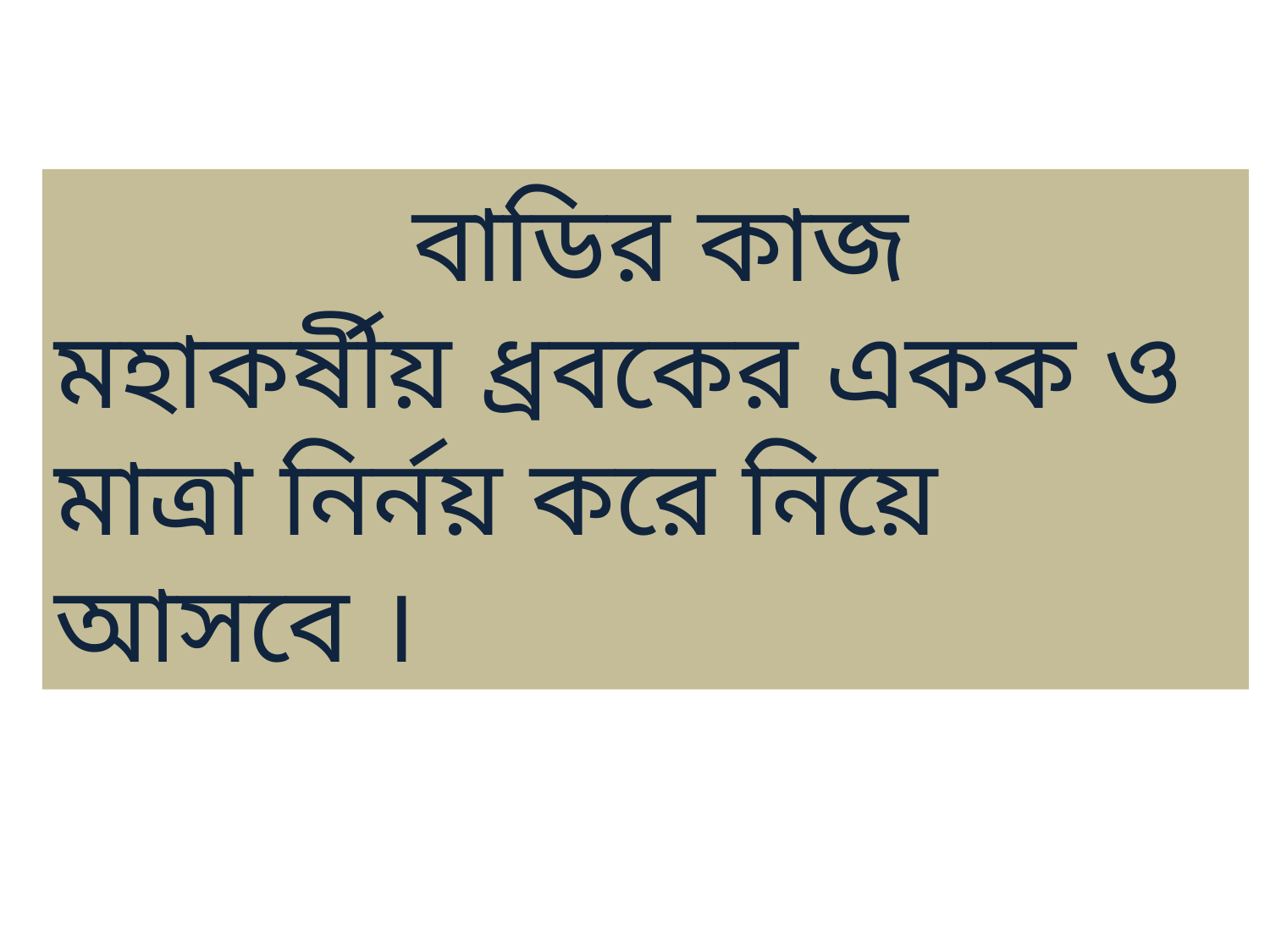

বাডির কাজ
মহাকর্ষীয় ধ্রবকের একক ও মাত্রা নির্নয় করে নিয়ে আসবে ।